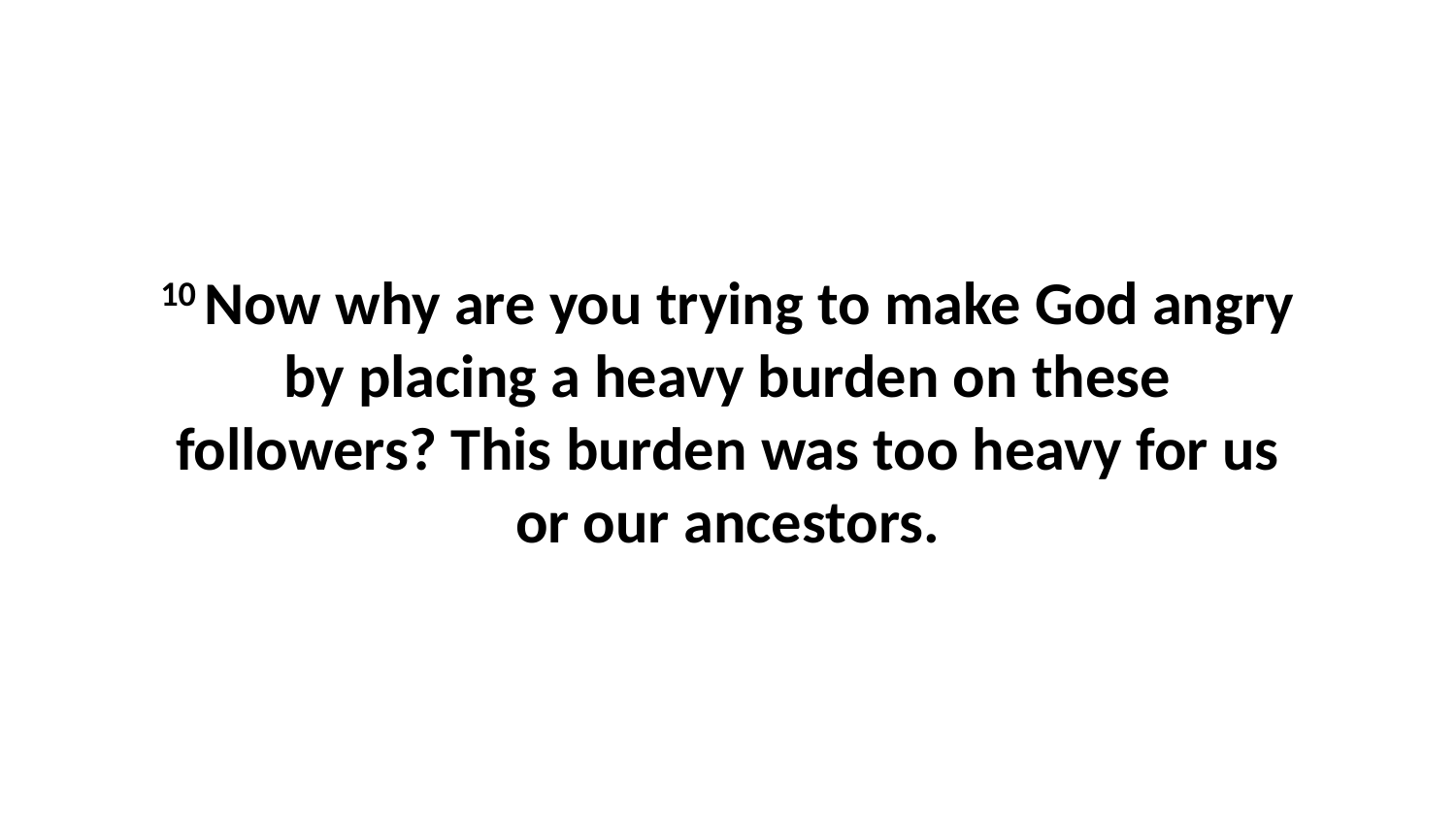

10 Now why are you trying to make God angry by placing a heavy burden on these followers? This burden was too heavy for us or our ancestors.